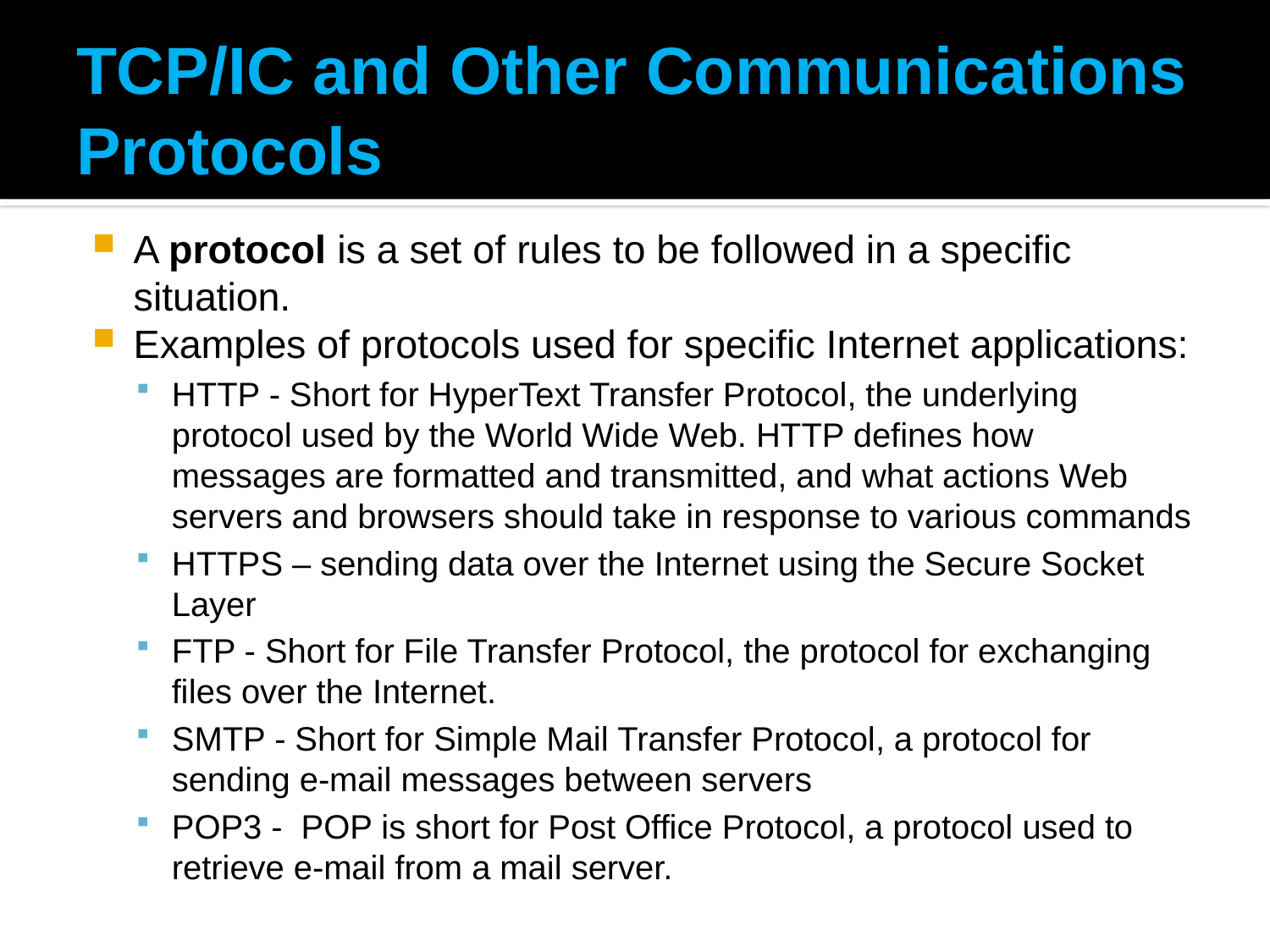

# TCP/IC and Other Communications Protocols
A protocol is a set of rules to be followed in a specific situation.
Examples of protocols used for specific Internet applications:
HTTP - Short for HyperText Transfer Protocol, the underlying protocol used by the World Wide Web. HTTP defines how messages are formatted and transmitted, and what actions Web servers and browsers should take in response to various commands
HTTPS – sending data over the Internet using the Secure Socket Layer
FTP - Short for File Transfer Protocol, the protocol for exchanging files over the Internet.
SMTP - Short for Simple Mail Transfer Protocol, a protocol for sending e-mail messages between servers
POP3 -  POP is short for Post Office Protocol, a protocol used to retrieve e-mail from a mail server.